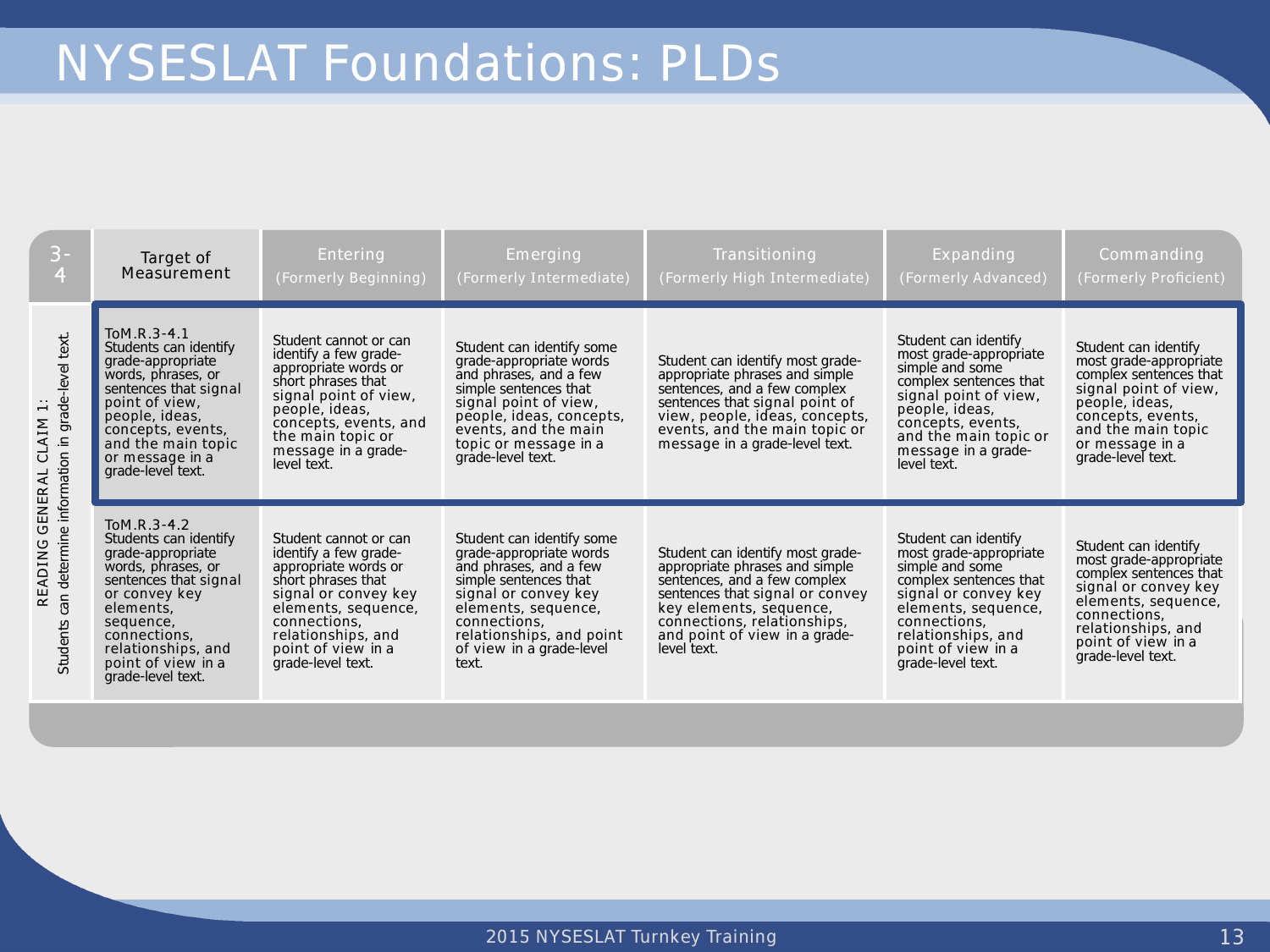

# NYSESLAT Foundations: PLDs
| 3-4 | Target of Measurement | Entering (Formerly Beginning) | Emerging (Formerly Intermediate) | Transitioning (Formerly High Intermediate) | Expanding (Formerly Advanced) | Commanding (Formerly Proficient) |
| --- | --- | --- | --- | --- | --- | --- |
| READING GENERAL CLAIM 1: Students can determine information in grade-level text. | ToM.R.3-4.1 Students can identify grade-appropriate words, phrases, or sentences that signal point of view, people, ideas, concepts, events, and the main topic or message in a grade-level text. | Student cannot or can identify a few grade-appropriate words or short phrases that signal point of view, people, ideas, concepts, events, and the main topic or message in a grade-level text. | Student can identify some grade-appropriate words and phrases, and a few simple sentences that signal point of view, people, ideas, concepts, events, and the main topic or message in a grade-level text. | Student can identify most grade-appropriate phrases and simple sentences, and a few complex sentences that signal point of view, people, ideas, concepts, events, and the main topic or message in a grade-level text. | Student can identify most grade-appropriate simple and some complex sentences that signal point of view, people, ideas, concepts, events, and the main topic or message in a grade-level text. | Student can identify most grade-appropriate complex sentences that signal point of view, people, ideas, concepts, events, and the main topic or message in a grade-level text. |
|  | ToM.R.3-4.2 Students can identify grade-appropriate words, phrases, or sentences that signal or convey key elements, sequence, connections, relationships, and point of view in a grade-level text. | Student cannot or can identify a few grade-appropriate words or short phrases that signal or convey key elements, sequence, connections, relationships, and point of view in a grade-level text. | Student can identify some grade-appropriate words and phrases, and a few simple sentences that signal or convey key elements, sequence, connections, relationships, and point of view in a grade-level text. | Student can identify most grade-appropriate phrases and simple sentences, and a few complex sentences that signal or convey key elements, sequence, connections, relationships, and point of view in a grade-level text. | Student can identify most grade-appropriate simple and some complex sentences that signal or convey key elements, sequence, connections, relationships, and point of view in a grade-level text. | Student can identify most grade-appropriate complex sentences that signal or convey key elements, sequence, connections, relationships, and point of view in a grade-level text. |

13